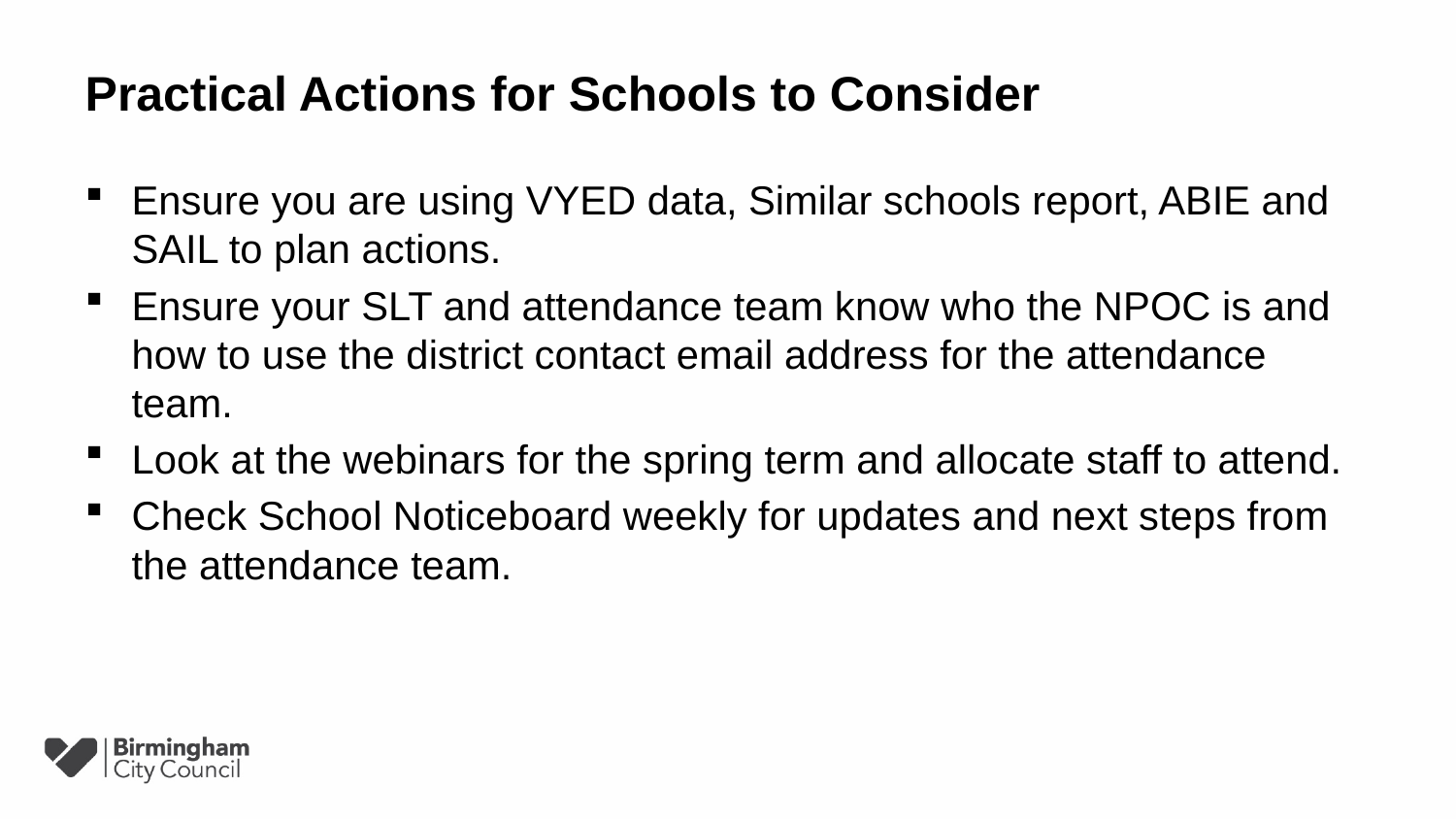

# Practical Actions for Schools to Consider
Ensure you are using VYED data, Similar schools report, ABIE and SAIL to plan actions.
Ensure your SLT and attendance team know who the NPOC is and how to use the district contact email address for the attendance team.
Look at the webinars for the spring term and allocate staff to attend.
Check School Noticeboard weekly for updates and next steps from the attendance team.